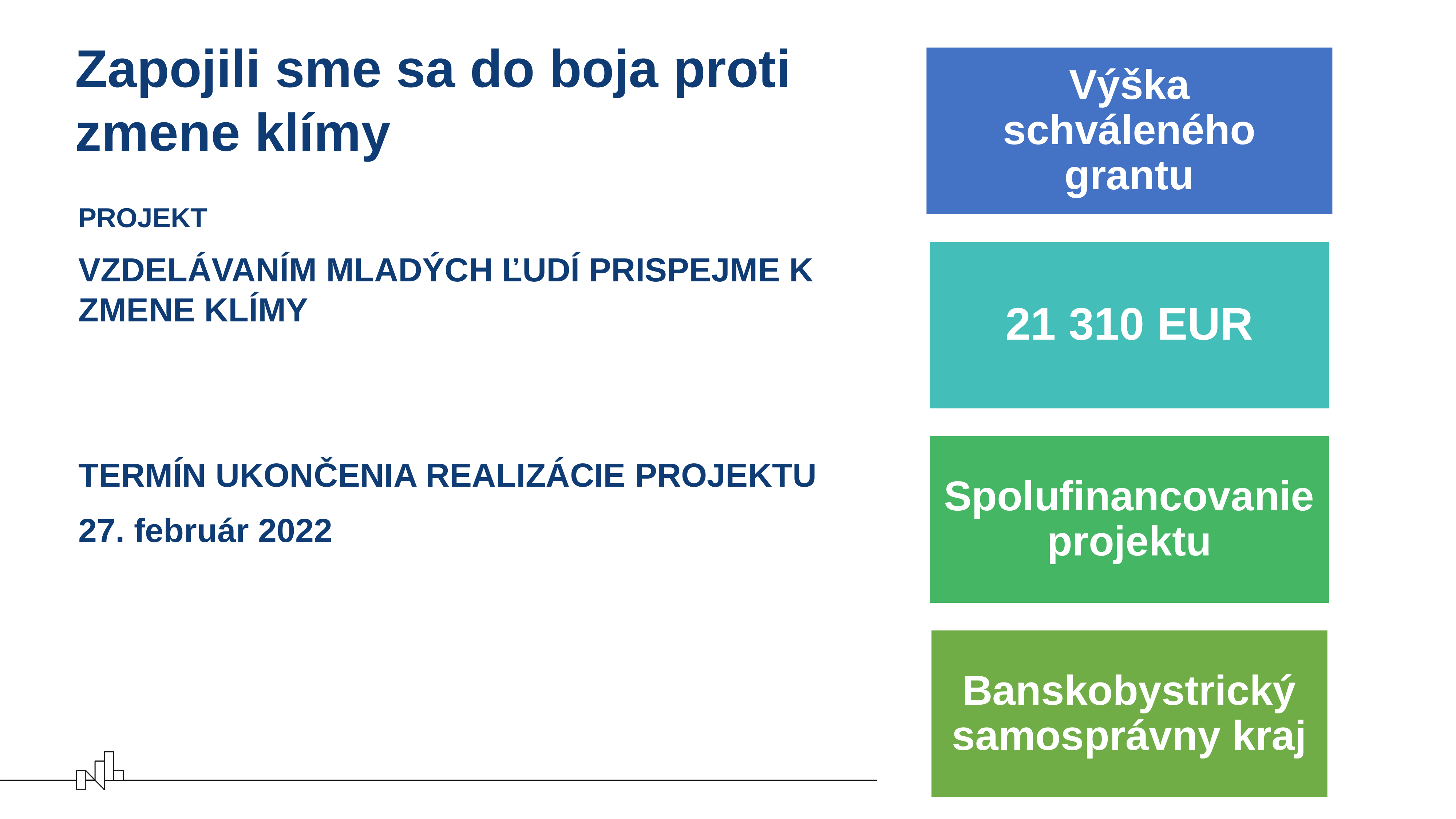

# Zapojili sme sa do boja proti zmene klímy
Výška schváleného grantu
21 310 EUR
Spolufinancovanie projektu
Banskobystrický samosprávny kraj
PROJEKT
VZDELÁVANÍM MLADÝCH ĽUDÍ PRISPEJME K ZMENE KLÍMY

TERMÍN UKONČENIA REALIZÁCIE PROJEKTU
27. február 2022